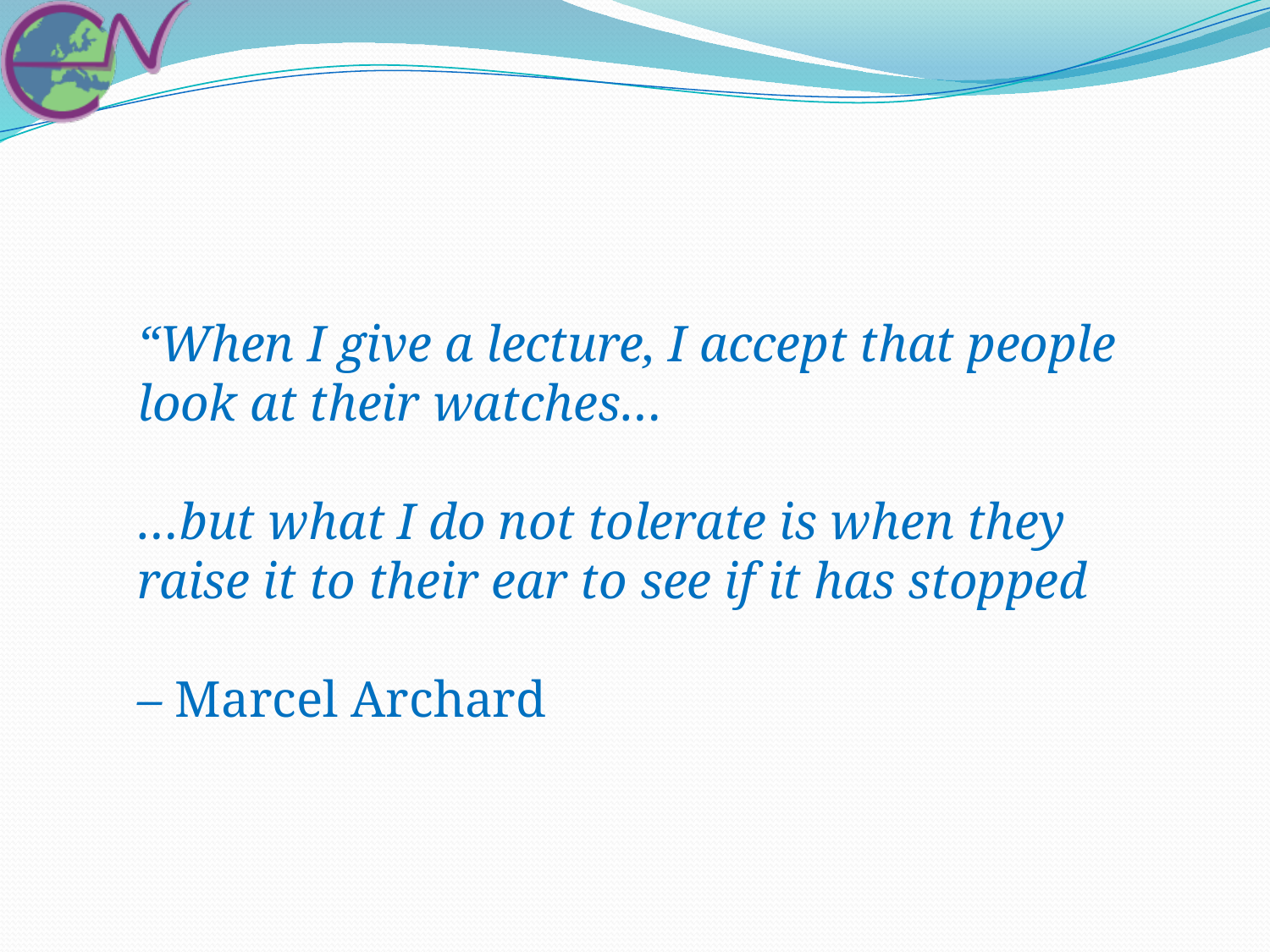

“When I give a lecture, I accept that people look at their watches…

…but what I do not tolerate is when they raise it to their ear to see if it has stopped

– Marcel Archard